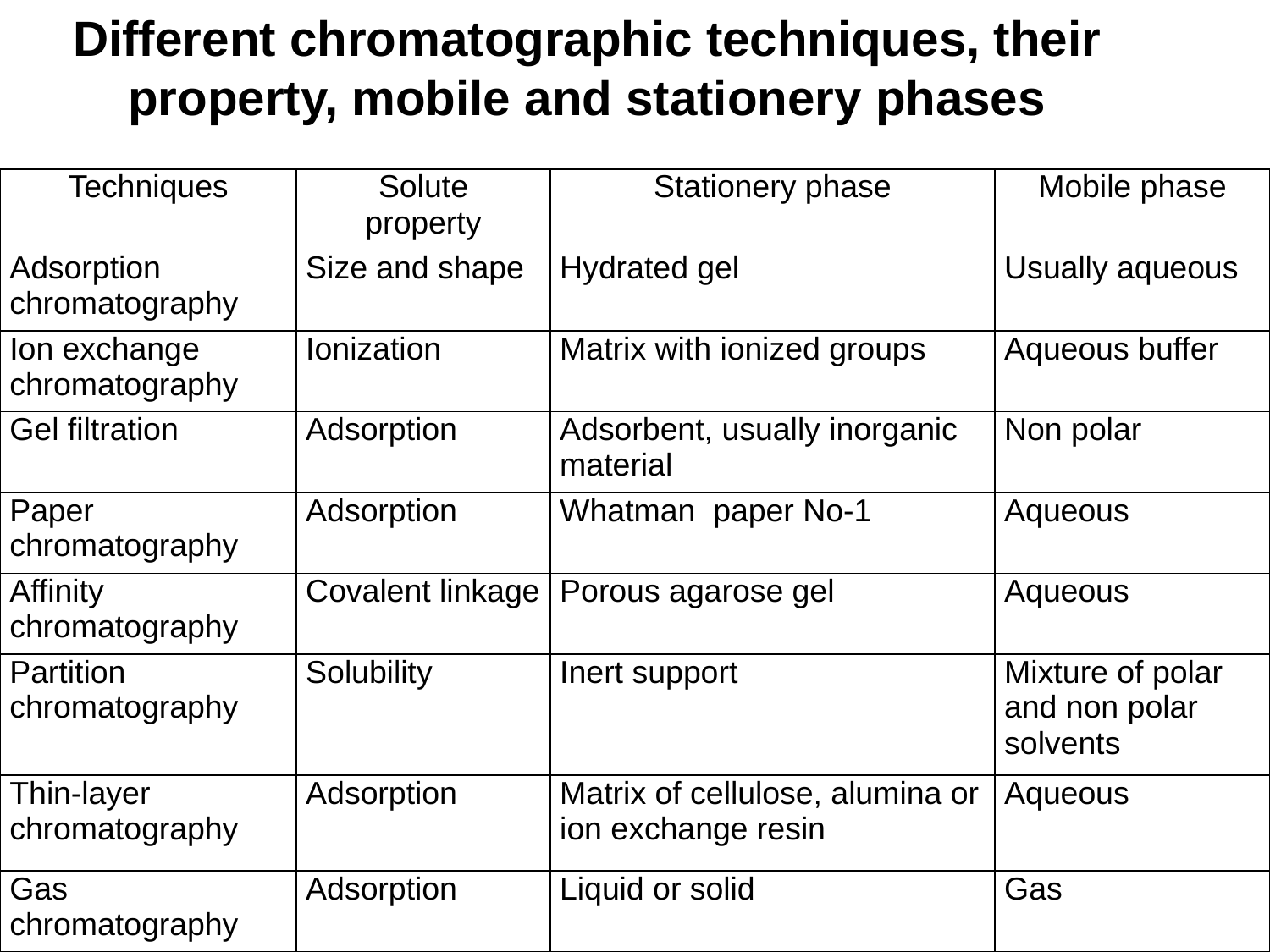

Different chromatographic techniques, their property, mobile and stationery phases
| Techniques | Solute property | Stationery phase | Mobile phase |
| --- | --- | --- | --- |
| Adsorption chromatography | Size and shape | Hydrated gel | Usually aqueous |
| Ion exchange chromatography | Ionization | Matrix with ionized groups | Aqueous buffer |
| Gel filtration | Adsorption | Adsorbent, usually inorganic material | Non polar |
| Paper chromatography | Adsorption | Whatman paper No-1 | Aqueous |
| Affinity chromatography | Covalent linkage | Porous agarose gel | Aqueous |
| Partition chromatography | Solubility | Inert support | Mixture of polar and non polar solvents |
| Thin-layer chromatography | Adsorption | Matrix of cellulose, alumina or ion exchange resin | Aqueous |
| Gas chromatography | Adsorption | Liquid or solid | Gas |